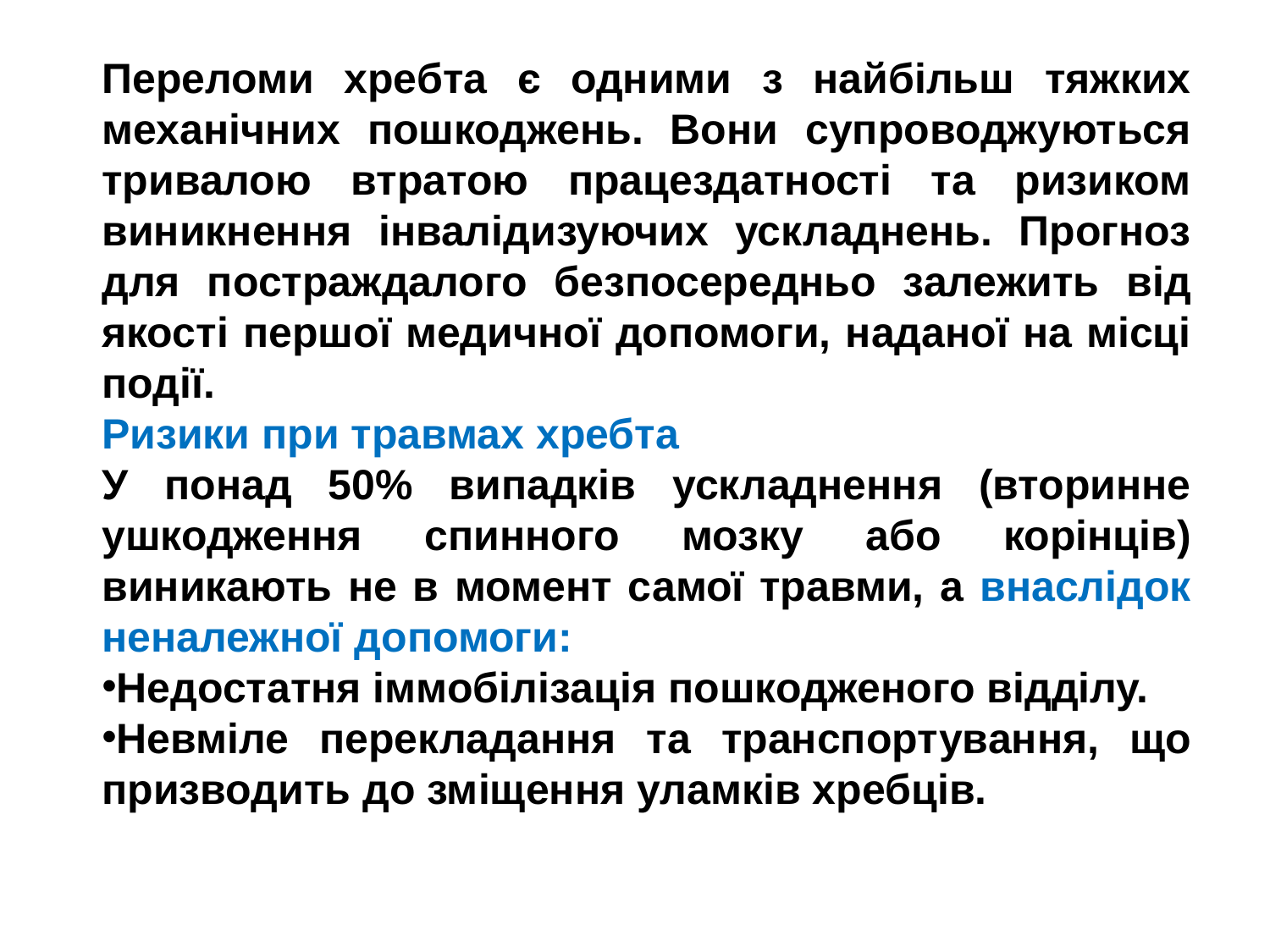

Переломи хребта є одними з найбільш тяжких механічних пошкоджень. Вони супроводжуються тривалою втратою працездатності та ризиком виникнення інвалідизуючих ускладнень. Прогноз для постраждалого безпосередньо залежить від якості першої медичної допомоги, наданої на місці події.
Ризики при травмах хребта
У понад 50% випадків ускладнення (вторинне ушкодження спинного мозку або корінців) виникають не в момент самої травми, а внаслідок неналежної допомоги:
Недостатня іммобілізація пошкодженого відділу.
Невміле перекладання та транспортування, що призводить до зміщення уламків хребців.